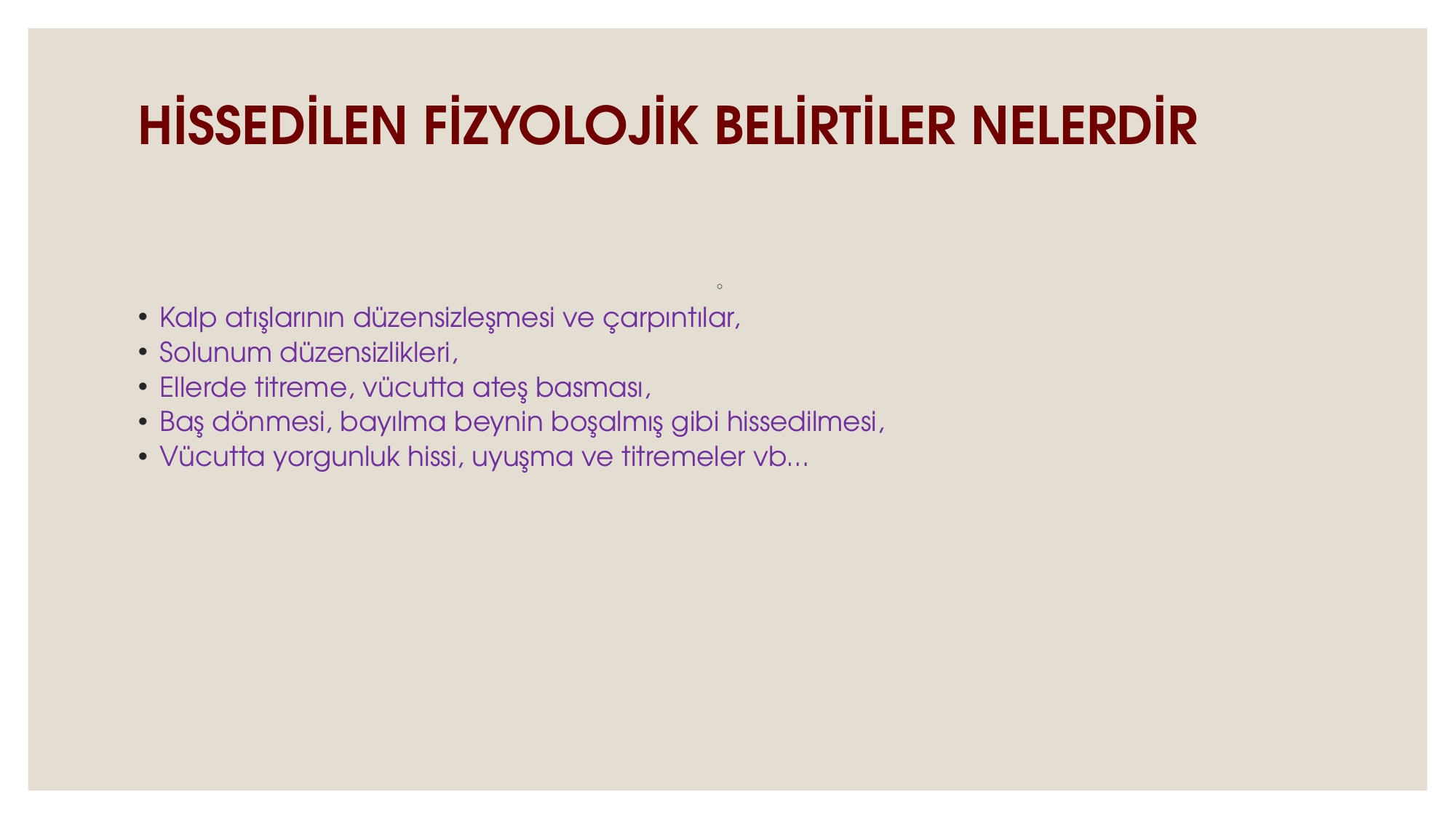

# HİSSEDİLEN FİZYOLOJİK BELİRTİLER NELERDİR

Kalp atışlarının düzensizleşmesi ve çarpıntılar,
Solunum düzensizlikleri,
Ellerde titreme, vücutta ateş basması,
Baş dönmesi, bayılma beynin boşalmış gibi hissedilmesi,
Vücutta yorgunluk hissi, uyuşma ve titremeler vb…